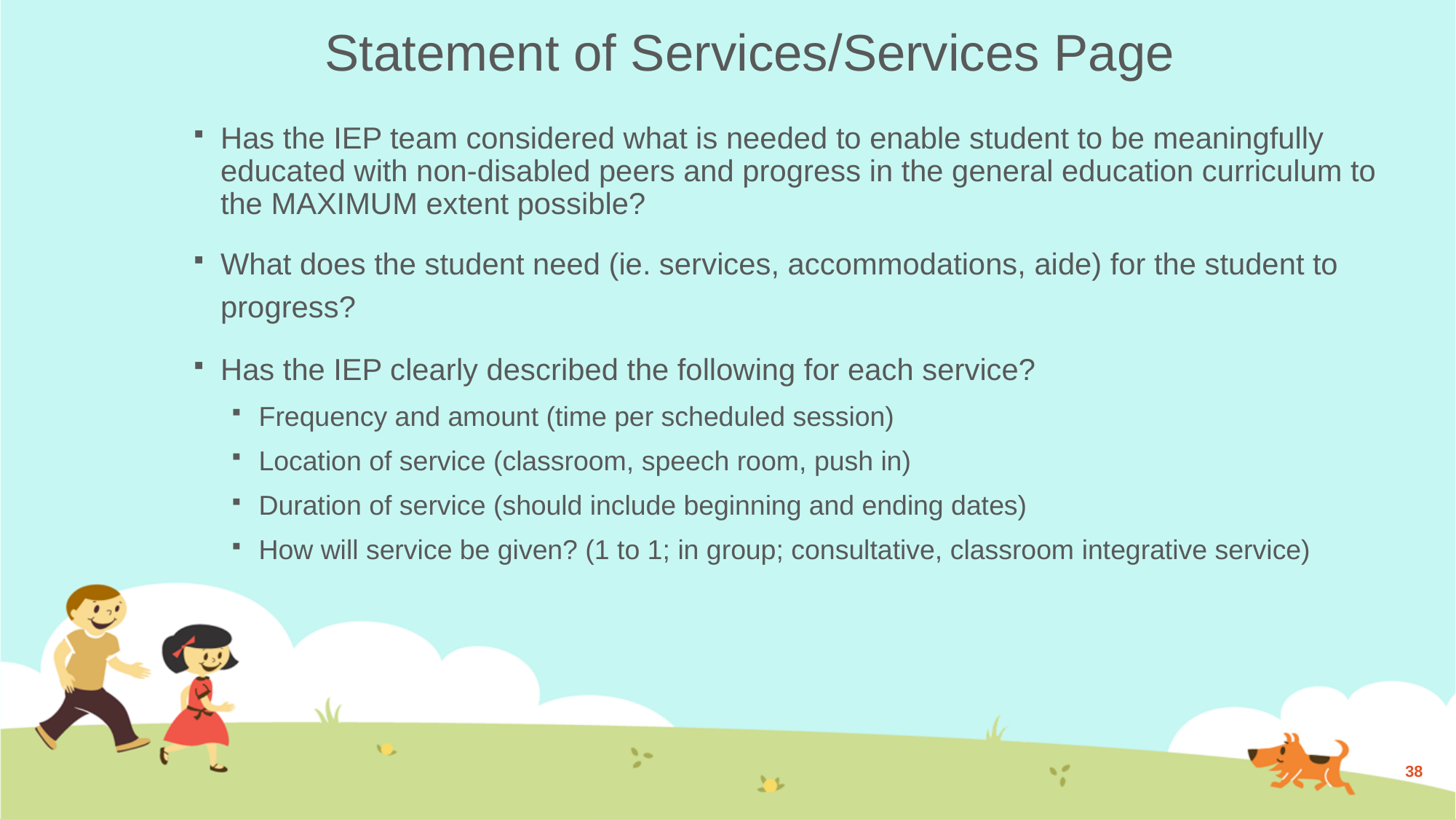

# Statement of Services/Services Page
Has the IEP team considered what is needed to enable student to be meaningfully educated with non-disabled peers and progress in the general education curriculum to the MAXIMUM extent possible?
What does the student need (ie. services, accommodations, aide) for the student to progress?
Has the IEP clearly described the following for each service?
Frequency and amount (time per scheduled session)
Location of service (classroom, speech room, push in)
Duration of service (should include beginning and ending dates)
How will service be given? (1 to 1; in group; consultative, classroom integrative service)
38